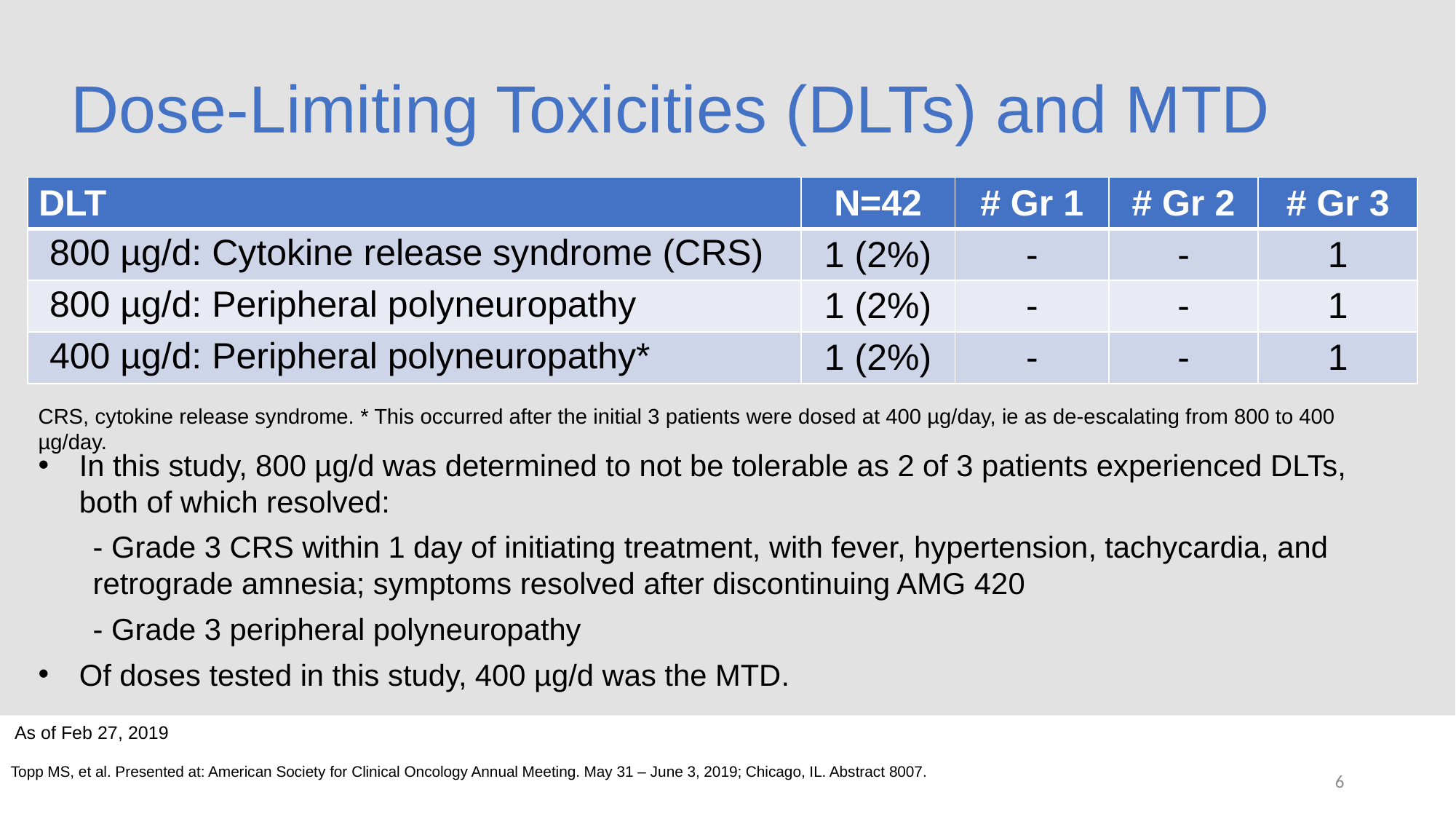

# Dose-Limiting Toxicities (DLTs) and MTD
| DLT | N=42 | # Gr 1 | # Gr 2 | # Gr 3 |
| --- | --- | --- | --- | --- |
| 800 µg/d: Cytokine release syndrome (CRS) | 1 (2%) | - | - | 1 |
| 800 µg/d: Peripheral polyneuropathy | 1 (2%) | - | - | 1 |
| 400 µg/d: Peripheral polyneuropathy\* | 1 (2%) | - | - | 1 |
CRS, cytokine release syndrome. * This occurred after the initial 3 patients were dosed at 400 µg/day, ie as de-escalating from 800 to 400 µg/day.
In this study, 800 µg/d was determined to not be tolerable as 2 of 3 patients experienced DLTs, both of which resolved:
- Grade 3 CRS within 1 day of initiating treatment, with fever, hypertension, tachycardia, and retrograde amnesia; symptoms resolved after discontinuing AMG 420
- Grade 3 peripheral polyneuropathy
Of doses tested in this study, 400 µg/d was the MTD.
As of Feb 27, 2019
Topp MS, et al. Presented at: American Society for Clinical Oncology Annual Meeting. May 31 – June 3, 2019; Chicago, IL. Abstract 8007.
6